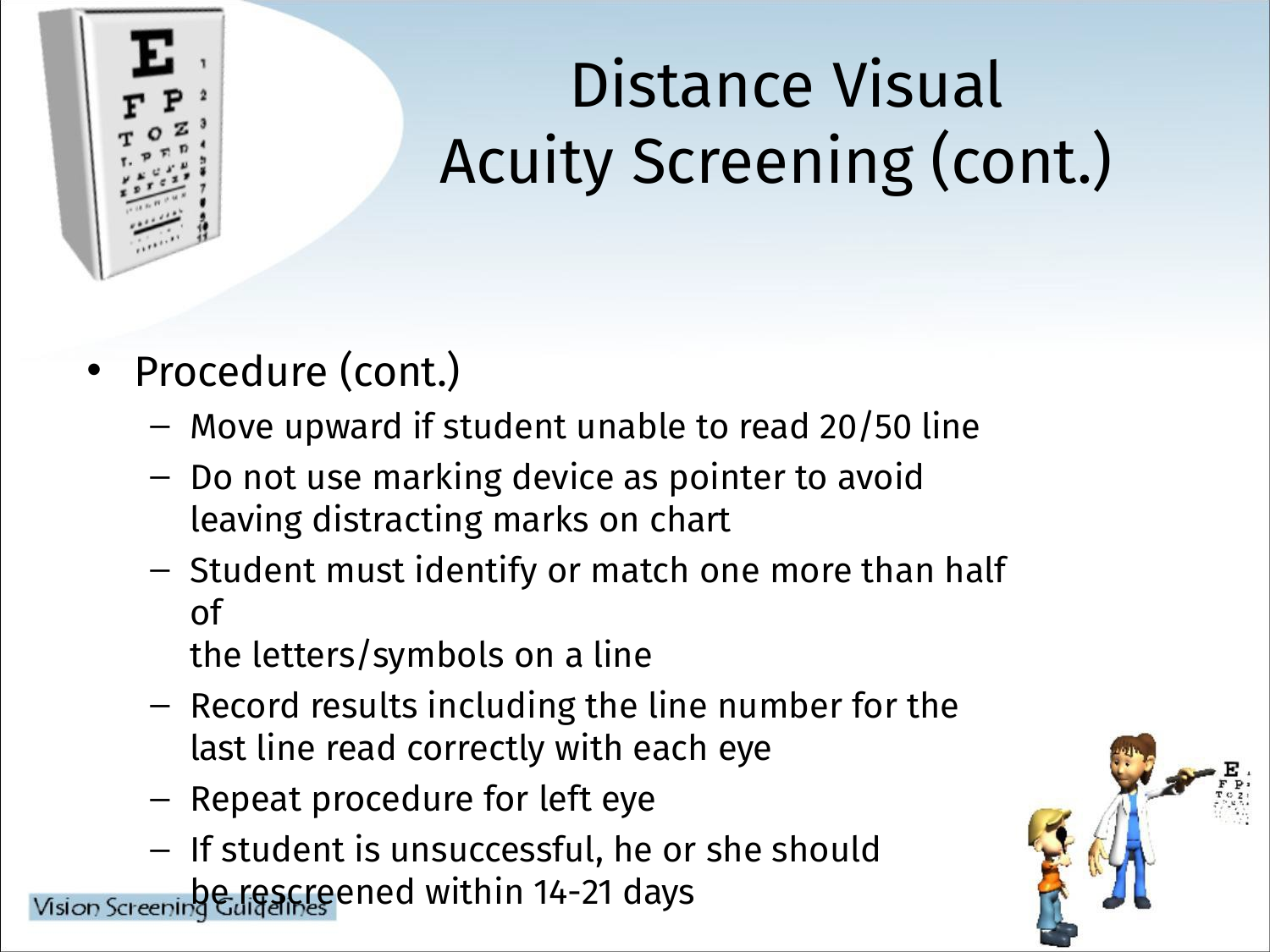

# Distance Visual Acuity Screening (cont.)
Procedure (cont.)
Move upward if student unable to read 20/50 line
Do not use marking device as pointer to avoid leaving distracting marks on chart
Student must identify or match one more than half of
the letters/symbols on a line
Record results including the line number for the last line read correctly with each eye
Repeat procedure for left eye
If student is unsuccessful, he or she should be rescreened within 14-21 days